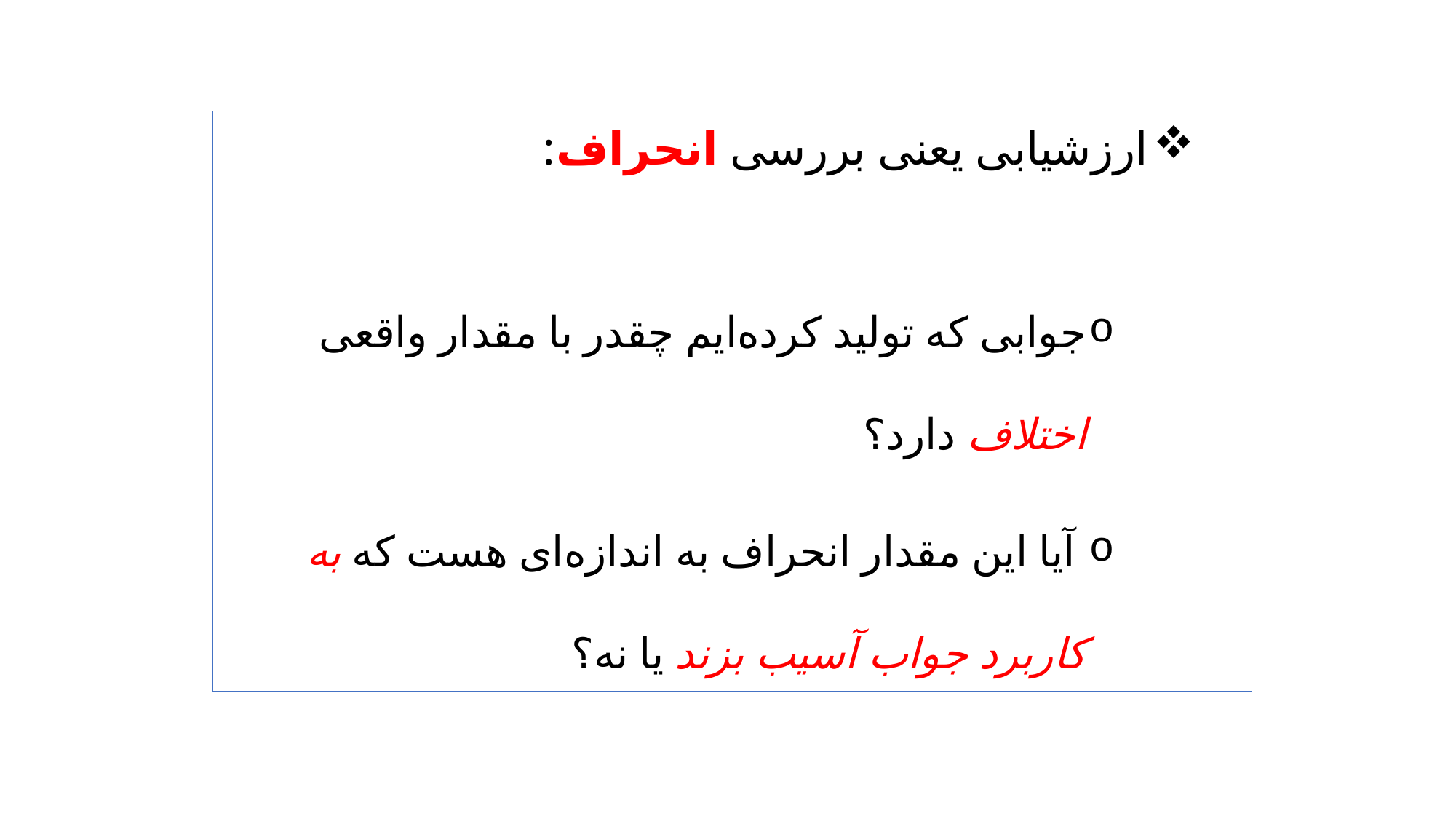

ارزشیابی یعنی بررسی انحراف:

جوابی که تولید کرده‌ایم چقدر با مقدار واقعی اختلاف دارد؟
 آیا این مقدار انحراف به اندازه‌‌ای هست که به کاربرد جواب آسیب بزند یا نه؟